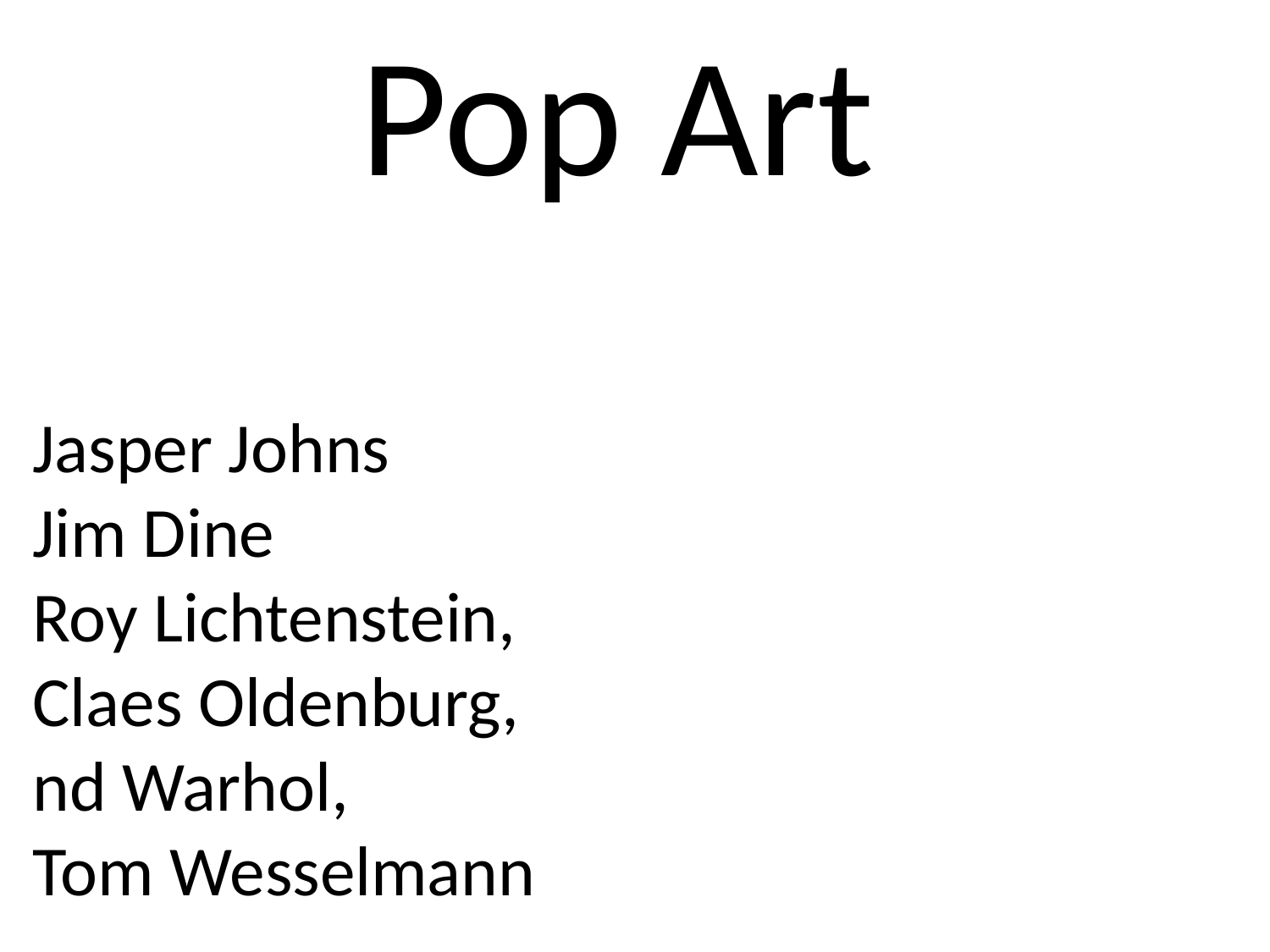

Pop Art
Jasper Johns
Jim Dine
Roy Lichtenstein,
Claes Oldenburg,
nd Warhol,
Tom Wesselmann